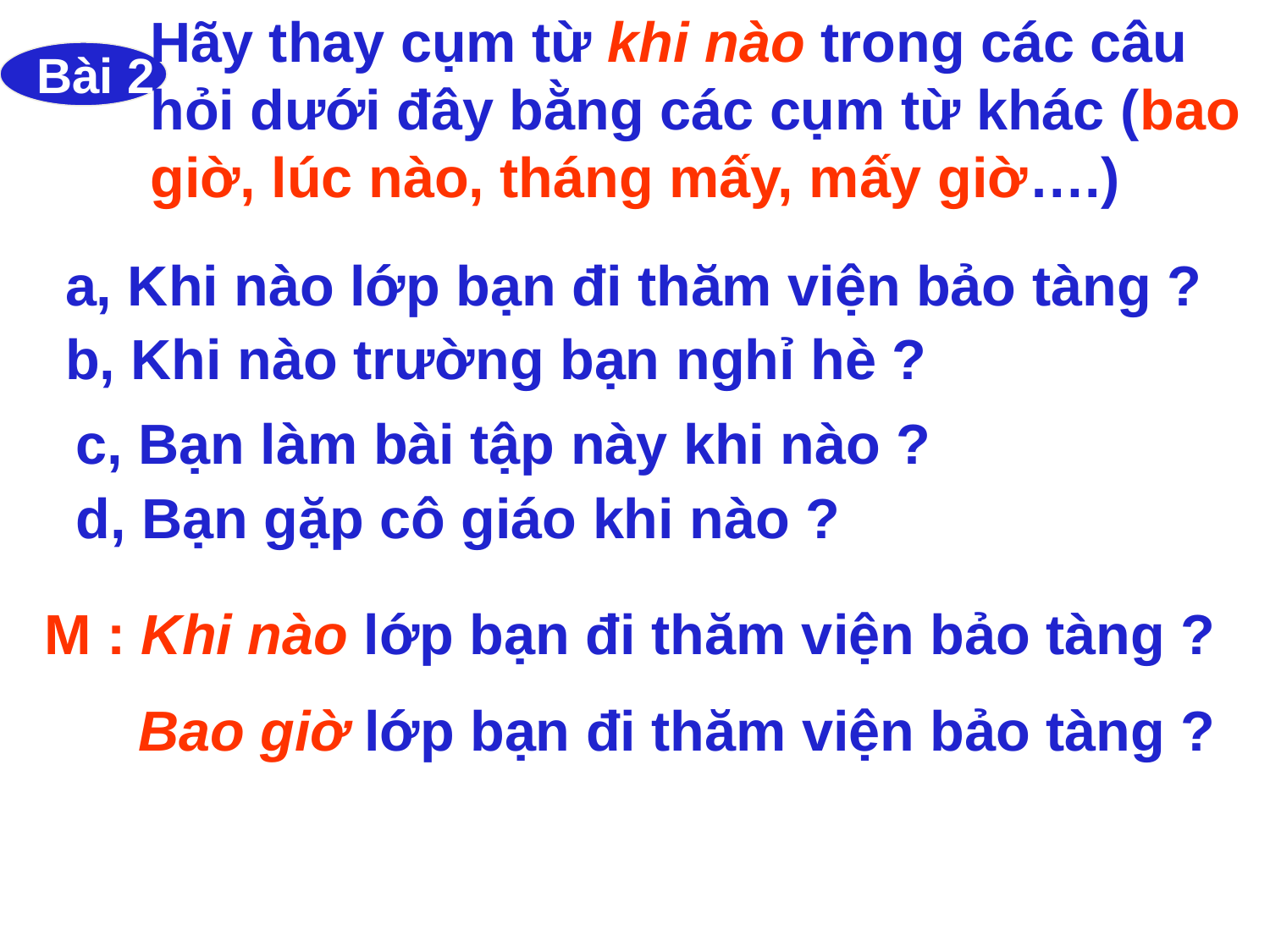

Hãy thay cụm từ khi nào trong các câu hỏi dưới đây bằng các cụm từ khác (bao giờ, lúc nào, tháng mấy, mấy giờ….)
Bài 2
a, Khi nào lớp bạn đi thăm viện bảo tàng ?
b, Khi nào trường bạn nghỉ hè ?
c, Bạn làm bài tập này khi nào ?
d, Bạn gặp cô giáo khi nào ?
M : Khi nào lớp bạn đi thăm viện bảo tàng ?
      Bao giờ lớp bạn đi thăm viện bảo tàng ?